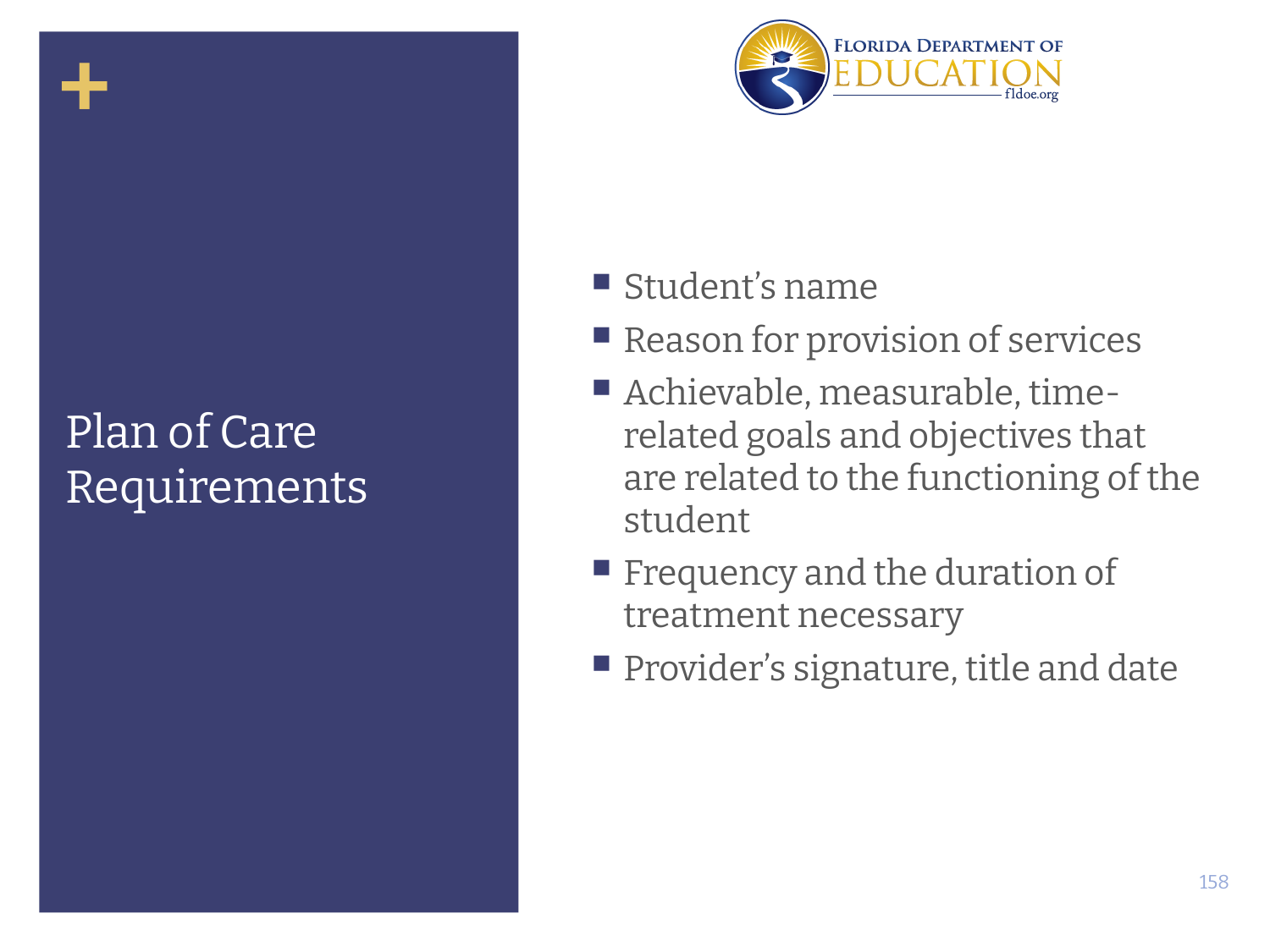

Student’s name
Reason for provision of services
Achievable, measurable, time-related goals and objectives that are related to the functioning of the student
Frequency and the duration of treatment necessary
Provider’s signature, title and date​
# Plan of Care Requirements